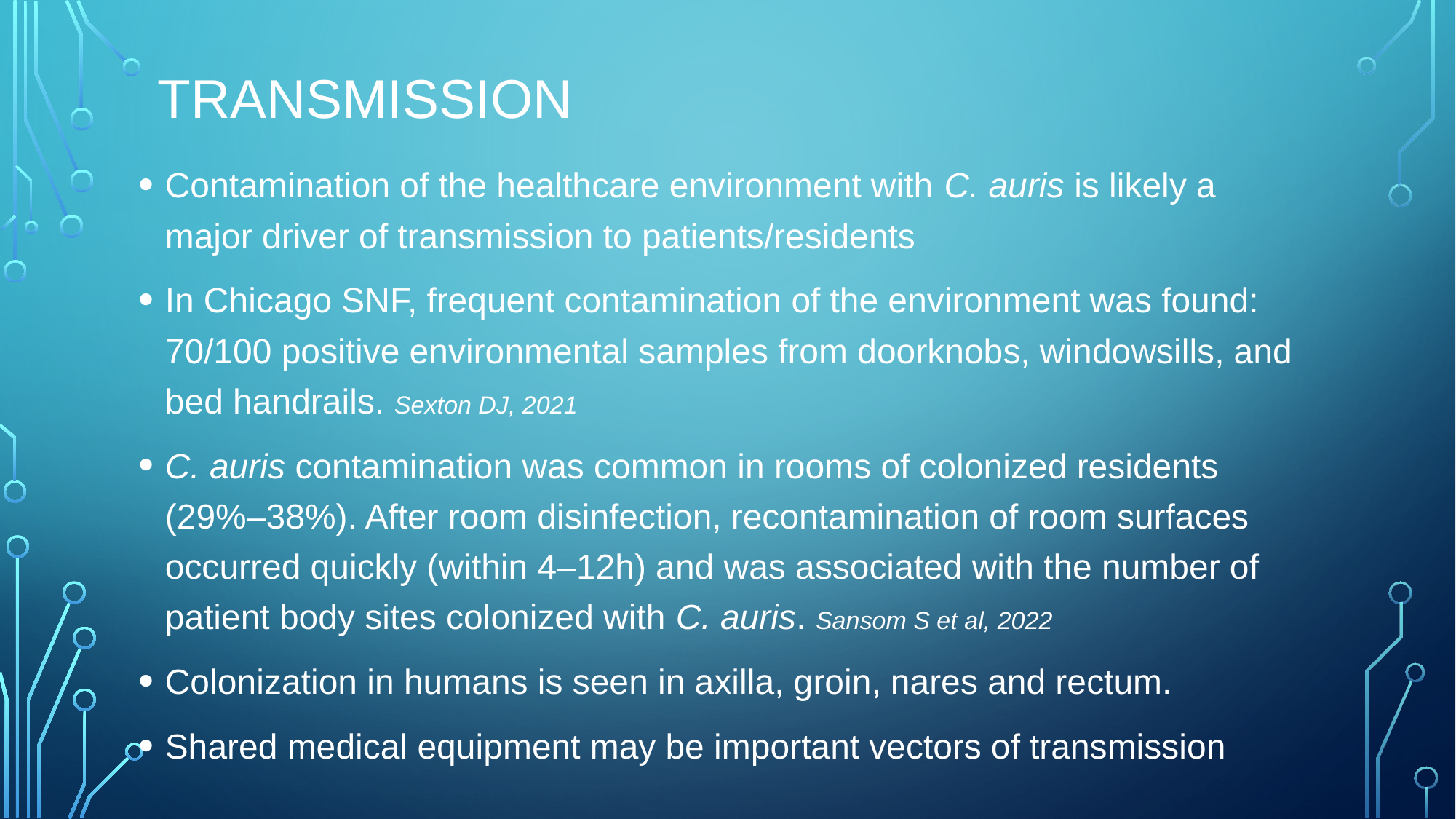

# Transmission
Contamination of the healthcare environment with C. auris is likely a major driver of transmission to patients/residents
In Chicago SNF, frequent contamination of the environment was found: 70/100 positive environmental samples from doorknobs, windowsills, and bed handrails. Sexton DJ, 2021
C. auris contamination was common in rooms of colonized residents (29%–38%). After room disinfection, recontamination of room surfaces occurred quickly (within 4–12h) and was associated with the number of patient body sites colonized with C. auris. Sansom S et al, 2022
Colonization in humans is seen in axilla, groin, nares and rectum.
Shared medical equipment may be important vectors of transmission